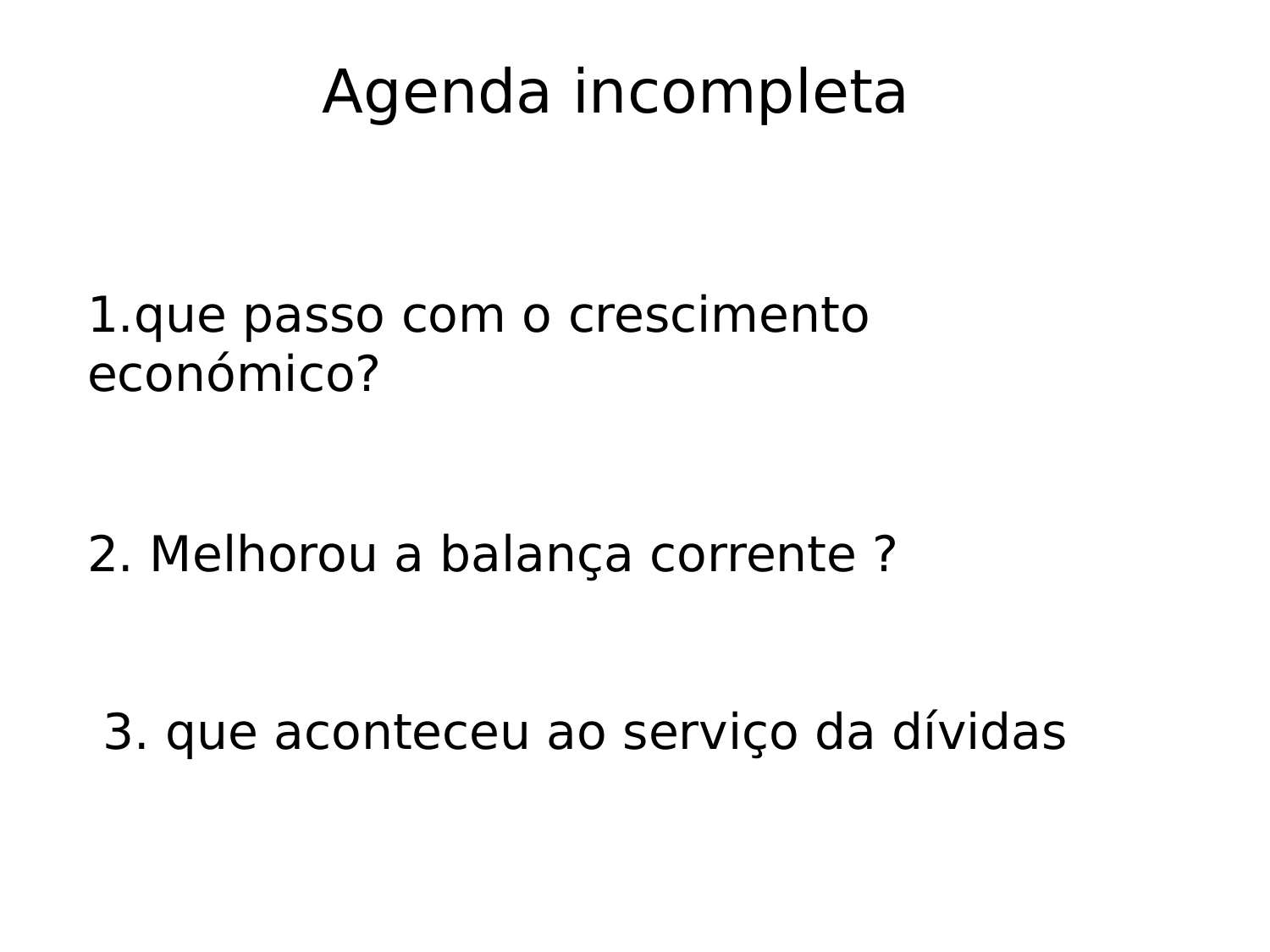

# Agenda incompleta
1.que passo com o crescimento económico?

2. Melhorou a balança corrente ?

 3. que aconteceu ao serviço da dívidas